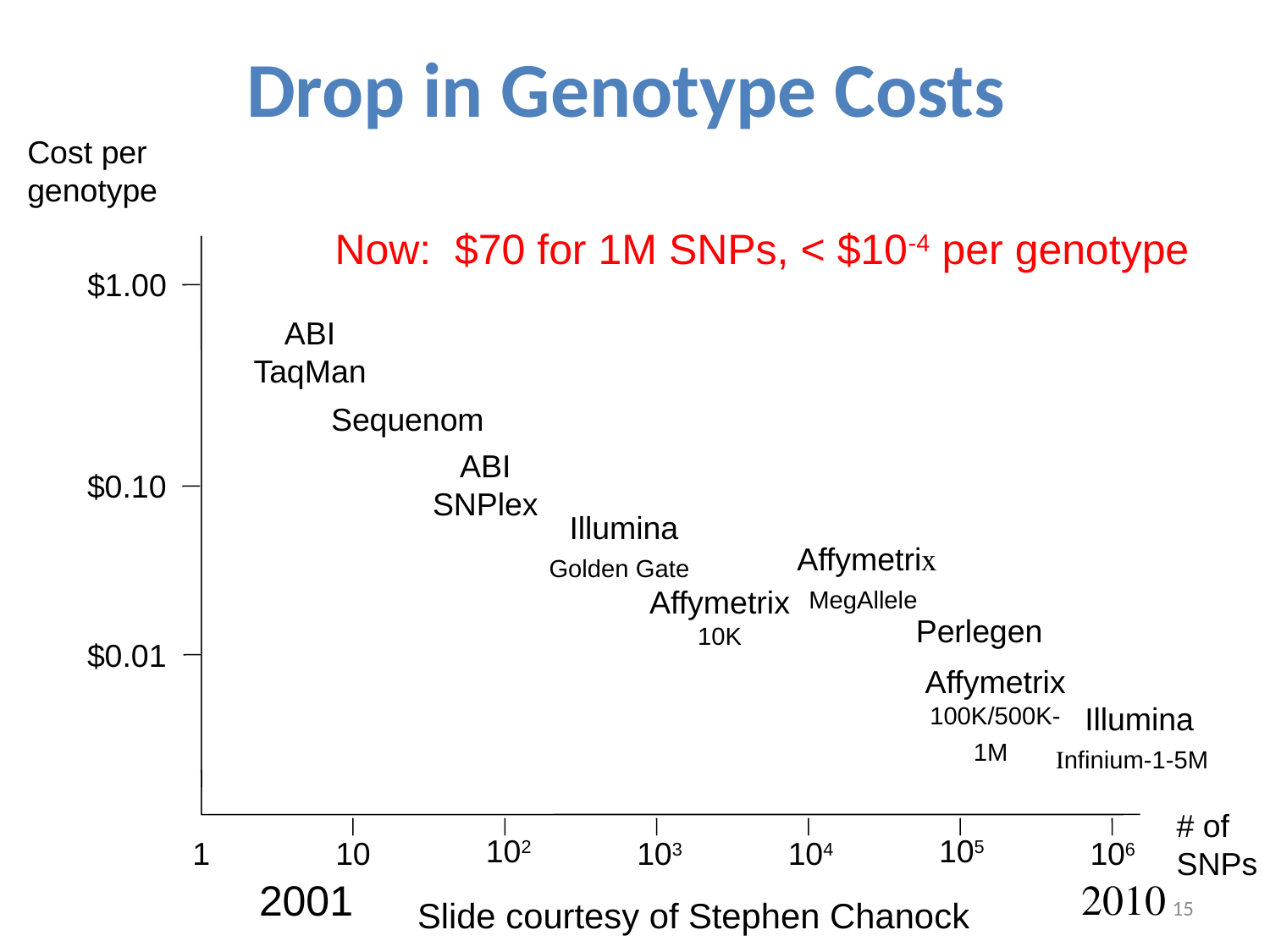

Drop in Genotype Costs
Cost per
genotype
Now:  $70 for 1M SNPs, < $10-4 per genotype

$1.00

ABI
TaqMan

Sequenom
ABI
SNPlex
$0.10

Illumina
Golden Gate
Affymetrix
MegAllele
Affymetrix
10K
Perlegen
$0.01

Affymetrix
100K/500K-1M
Illumina
Infinium-1-5M

# of
SNPs

102
105
1
10
103
104
106
2010
2001
15
Slide courtesy of Stephen Chanock